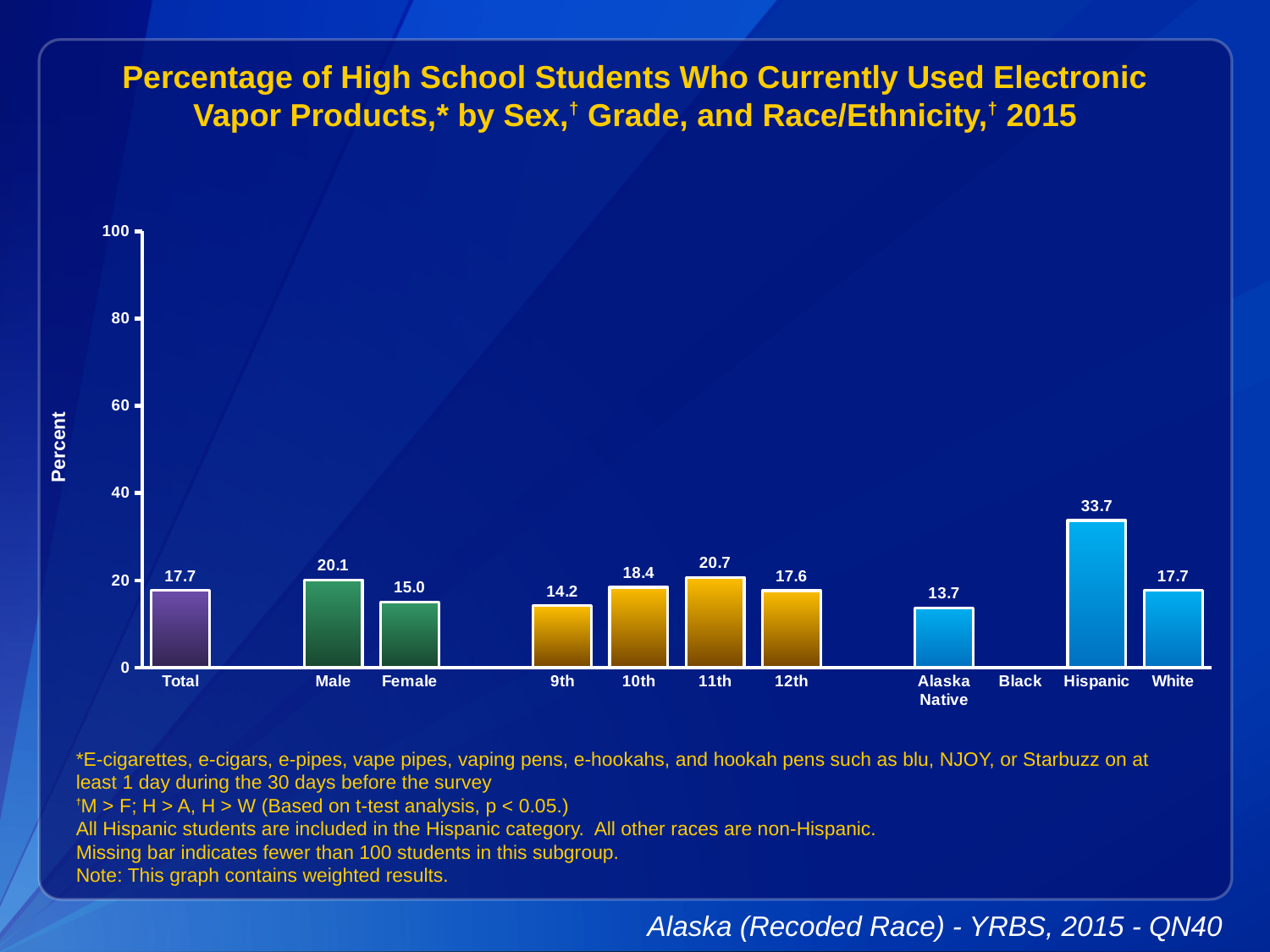

Percentage of High School Students Who Currently Used Electronic Vapor Products,* by Sex,† Grade, and Race/Ethnicity,† 2015

### Chart

| Category | Series 1 |
|---|---|
| Total | 17.7 |
|  | None |
| Male | 20.1 |
| Female | 15.0 |
|  | None |
| 9th | 14.2 |
| 10th | 18.4 |
| 11th | 20.7 |
| 12th | 17.6 |
|  | None |
| Alaska Native | 13.7 |
| Black | None |
| Hispanic | 33.7 |
| White | 17.7 |
*E-cigarettes, e-cigars, e-pipes, vape pipes, vaping pens, e-hookahs, and hookah pens such as blu, NJOY, or Starbuzz on at least 1 day during the 30 days before the survey
†M > F; H > A, H > W (Based on t-test analysis, p < 0.05.)
All Hispanic students are included in the Hispanic category.  All other races are non-Hispanic.
Missing bar indicates fewer than 100 students in this subgroup.
Note: This graph contains weighted results.
Alaska (Recoded Race) - YRBS, 2015 - QN40